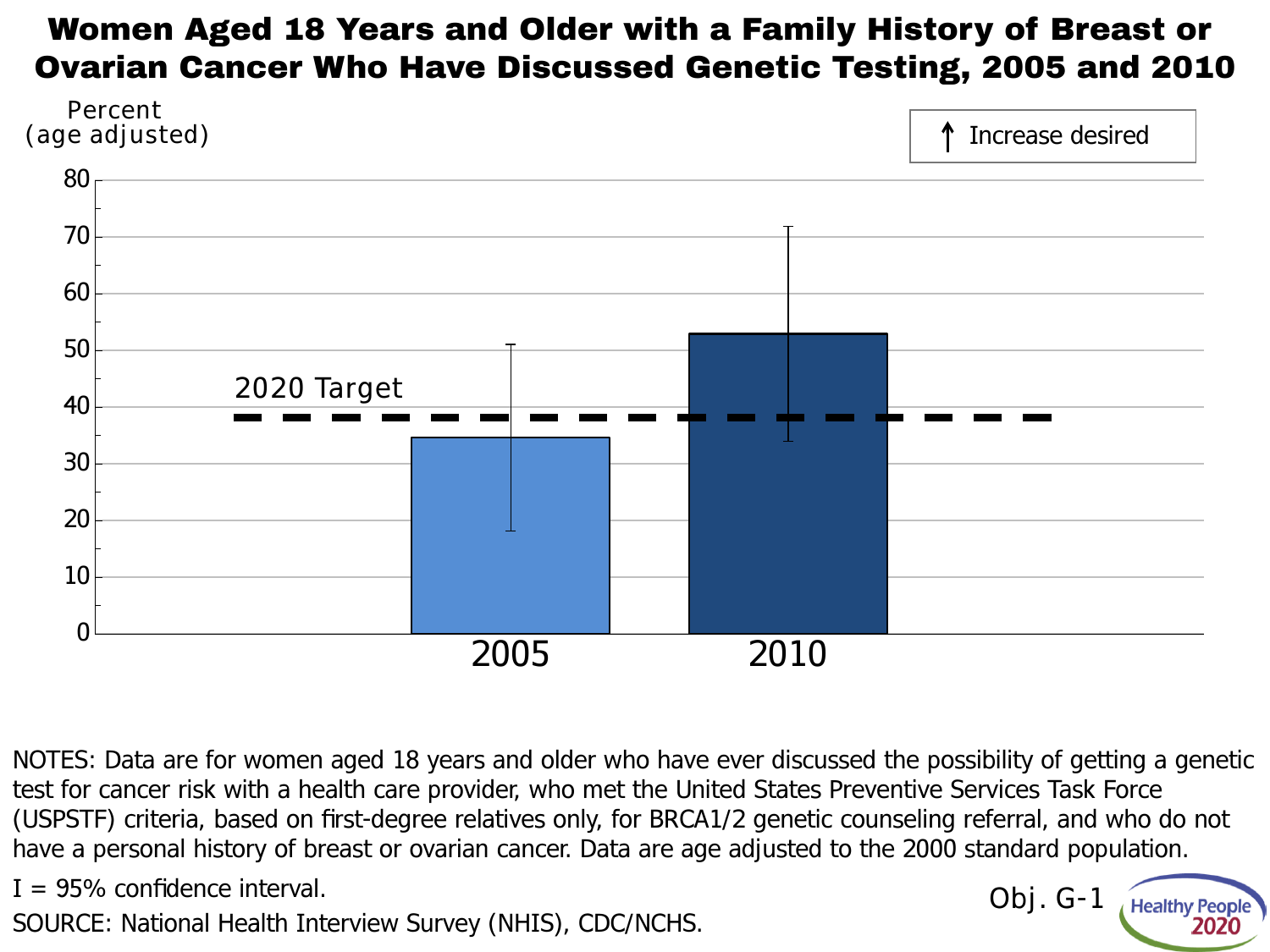

# Women Aged 18 Years and Older with a Family History of Breast or Ovarian Cancer Who Have Discussed Genetic Testing, 2005 and 2010

### Chart

| Category | Percent | Target |
|---|---|---|
|  | None | 38.1 |
| 2005 | 34.6 | 38.1 |
| 2010 | 52.9 | 38.1 |
|  | None | 38.1 |
Increase desired
2020 Target
NOTES: Data are for women aged 18 years and older who have ever discussed the possibility of getting a genetic test for cancer risk with a health care provider, who met the United States Preventive Services Task Force (USPSTF) criteria, based on first-degree relatives only, for BRCA1/2 genetic counseling referral, and who do not have a personal history of breast or ovarian cancer. Data are age adjusted to the 2000 standard population.
I = 95% confidence interval.
SOURCE: National Health Interview Survey (NHIS), CDC/NCHS.
Obj. G-1